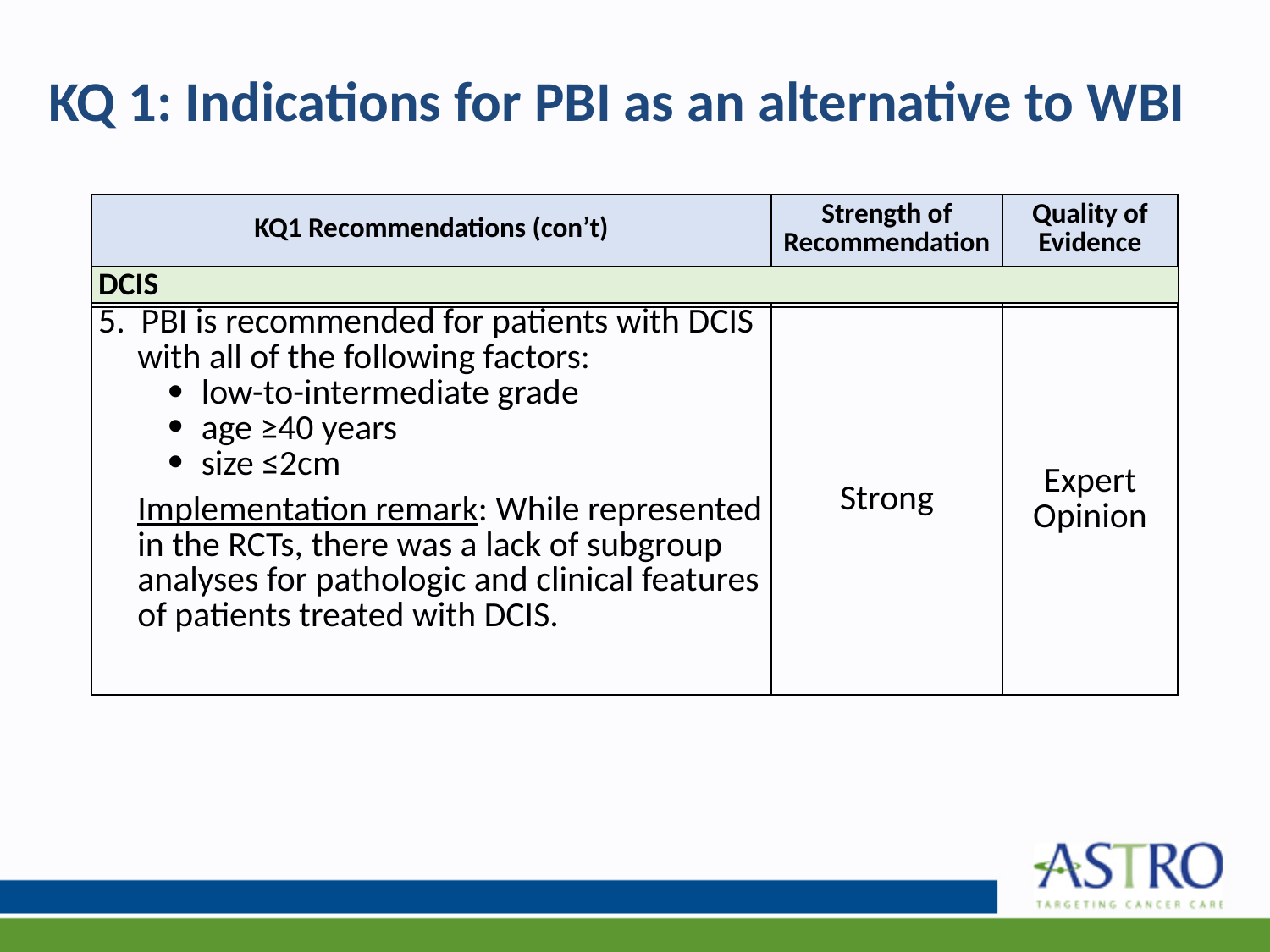

# KQ 1: Indications for PBI as an alternative to WBI
| KQ1 Recommendations (con’t) | Strength of Recommendation | Quality of Evidence |
| --- | --- | --- |
|  |  |  |
| 5. PBI is recommended for patients with DCIS with all of the following factors: low-to-intermediate grade age ≥40 years size ≤2cm Implementation remark: While represented in the RCTs, there was a lack of subgroup analyses for pathologic and clinical features of patients treated with DCIS. | Strong | Expert Opinion |
| DCIS |
| --- |